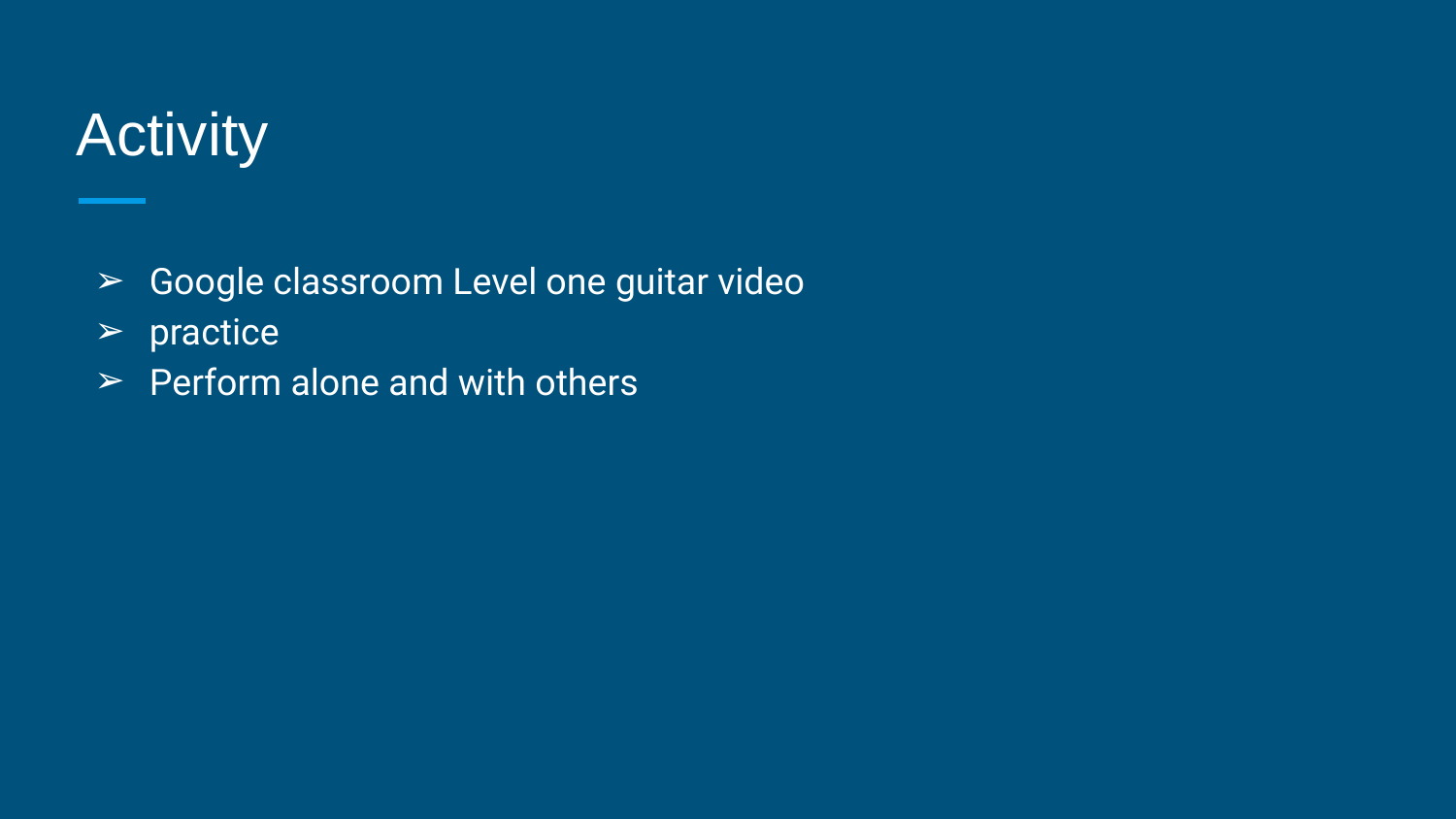

# Activity
Google classroom Level one guitar video
practice
Perform alone and with others